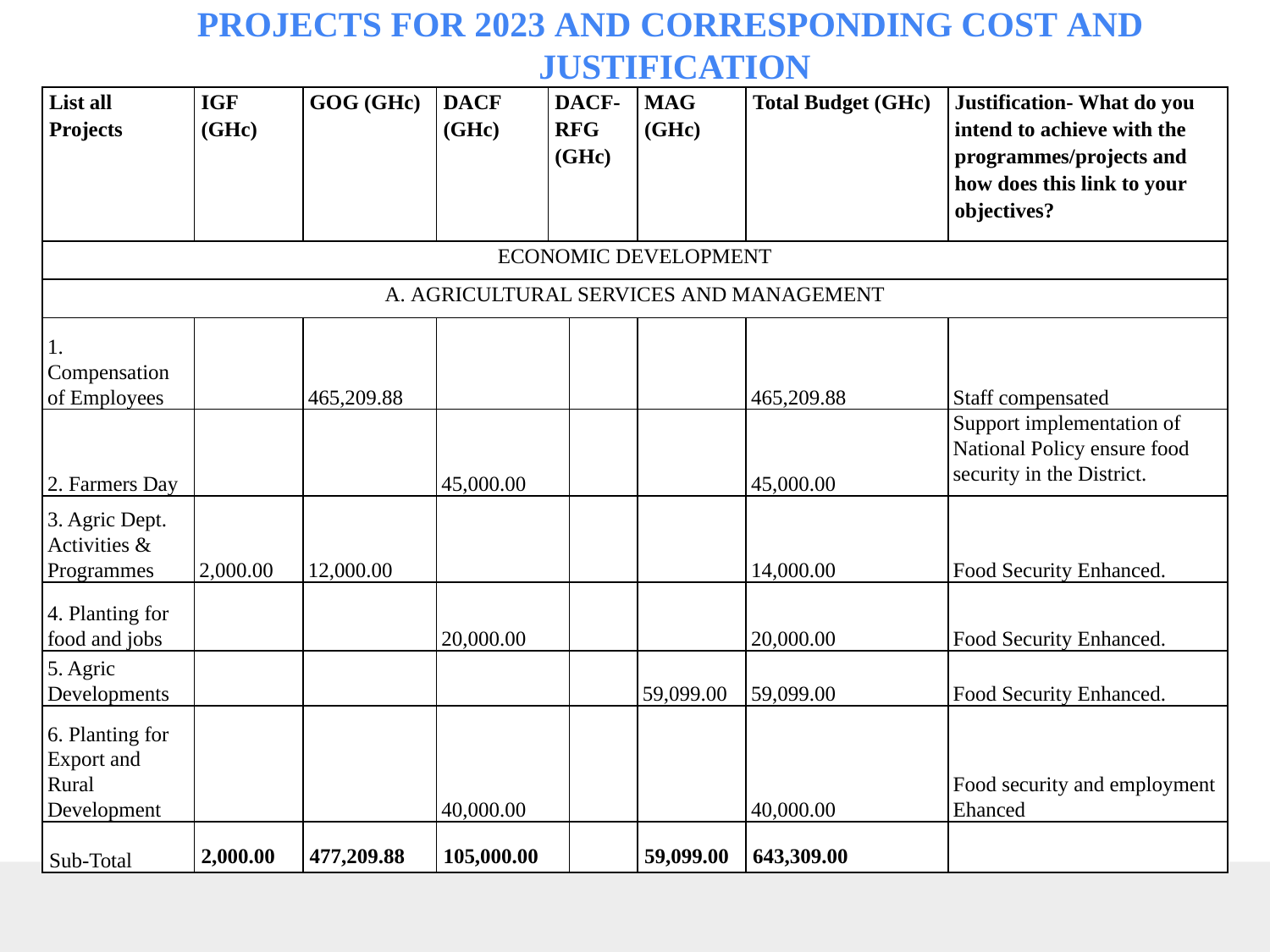

# PROJECTS FOR 2023 AND CORRESPONDING COST AND JUSTIFICATION
| List all Projects | IGF (GHc) | GOG (GHc) | DACF (GHc) | DACF-RFG (GHc) |  | MAG (GHc) | Total Budget (GHc) | Justification- What do you intend to achieve with the programmes/projects and how does this link to your objectives? |
| --- | --- | --- | --- | --- | --- | --- | --- | --- |
| ECONOMIC DEVELOPMENT |  |  |  |  |  |  |  |  |
| A. AGRICULTURAL SERVICES AND MANAGEMENT |  |  |  |  |  |  |  |  |
| 1. Compensation of Employees |  | 465,209.88 |  |  |  |  | 465,209.88 | Staff compensated |
| 2. Farmers Day |  |  | 45,000.00 |  |  |  | 45,000.00 | Support implementation of National Policy ensure food security in the District. |
| 3. Agric Dept. Activities & Programmes | 2,000.00 | 12,000.00 |  |  |  |  | 14,000.00 | Food Security Enhanced. |
| 4. Planting for food and jobs |  |  | 20,000.00 |  |  |  | 20,000.00 | Food Security Enhanced. |
| 5. Agric Developments |  |  |  |  |  | 59,099.00 | 59,099.00 | Food Security Enhanced. |
| 6. Planting for Export and Rural Development |  |  | 40,000.00 |  |  |  | 40,000.00 | Food security and employment Ehanced |
| Sub-Total | 2,000.00 | 477,209.88 | 105,000.00 |  |  | 59,099.00 | 643,309.00 |  |

73